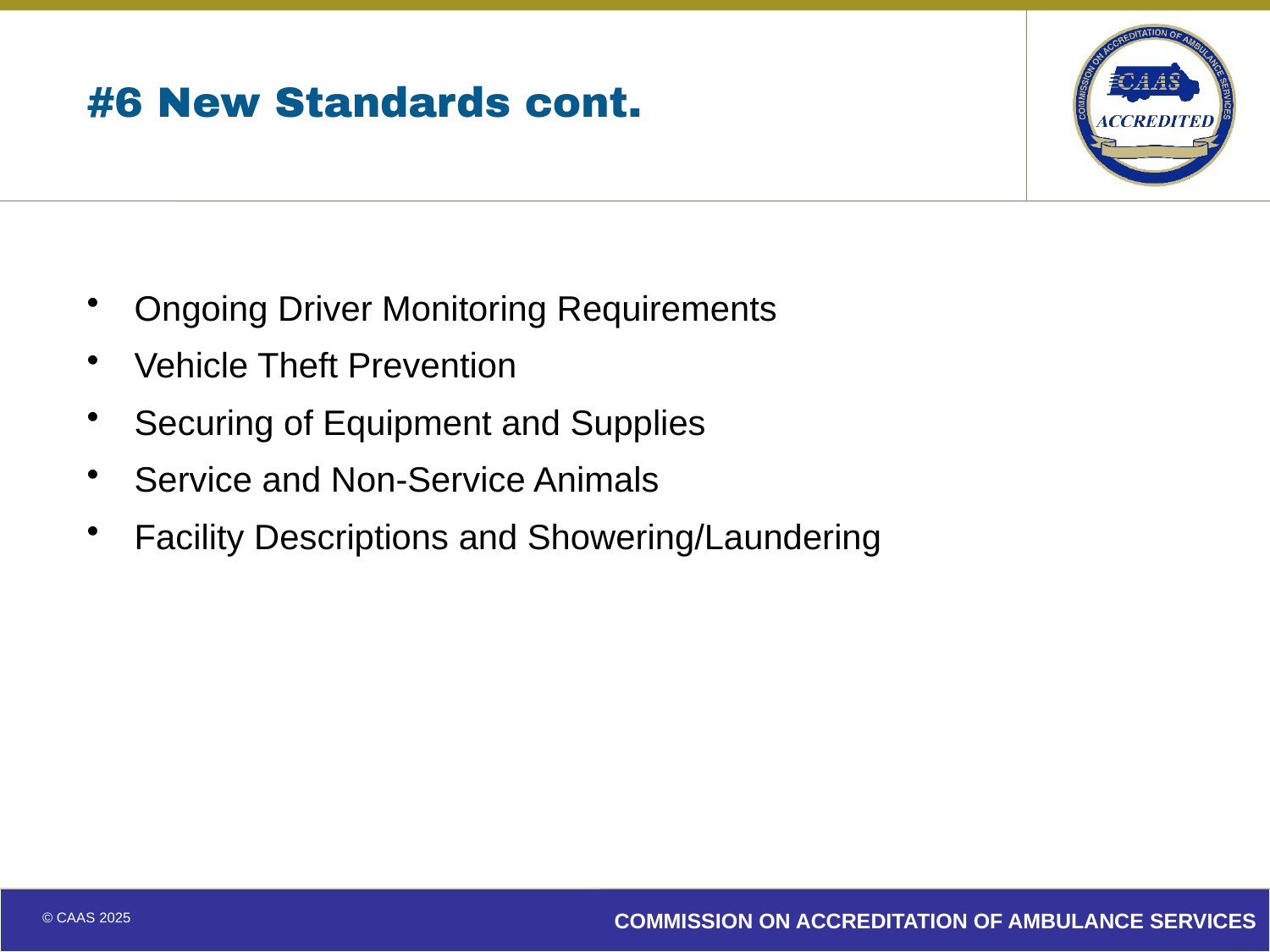

# #6 New Standards cont.
Ongoing Driver Monitoring Requirements
Vehicle Theft Prevention
Securing of Equipment and Supplies
Service and Non-Service Animals
Facility Descriptions and Showering/Laundering